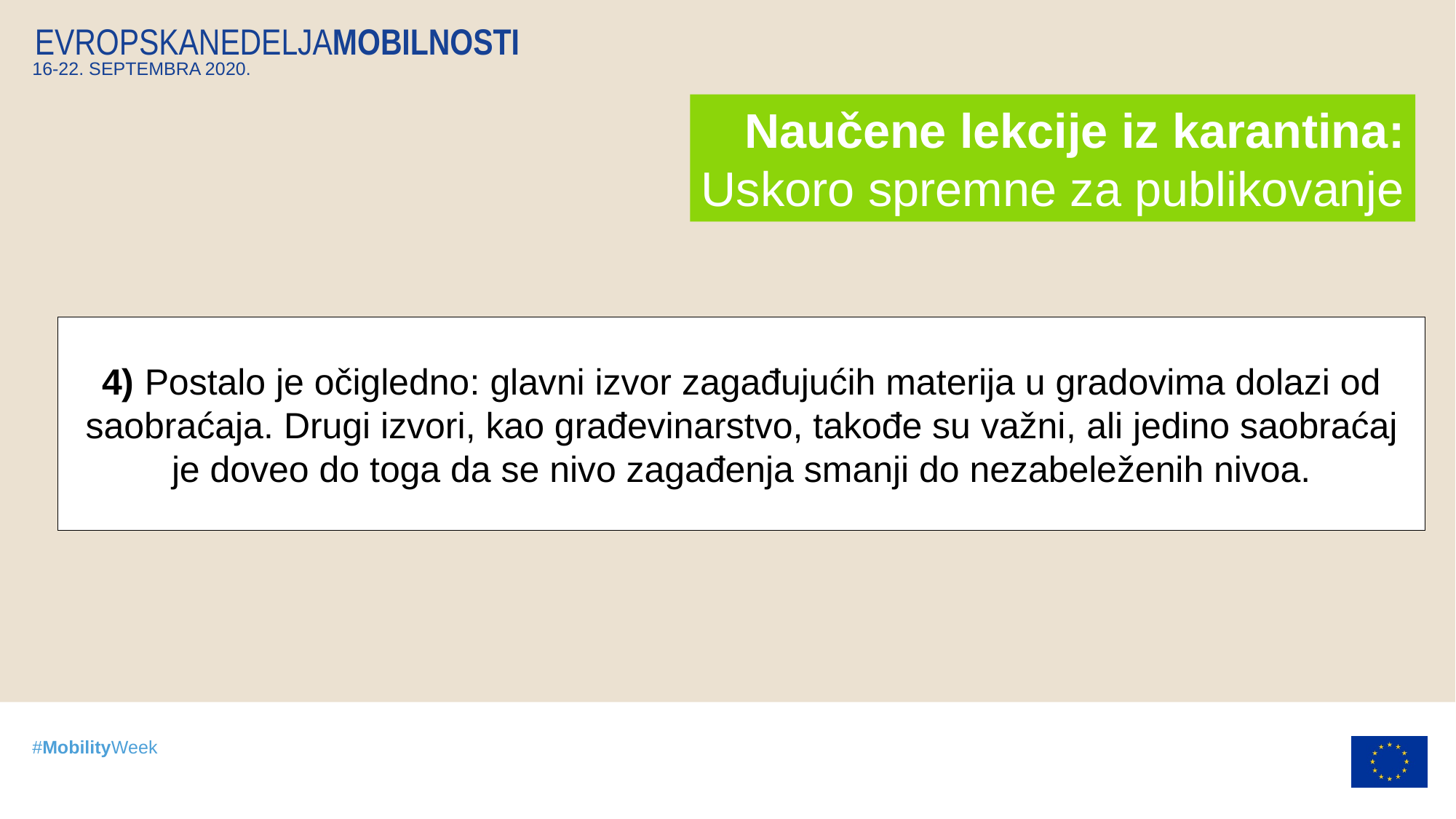

Naučene lekcije iz karantina:
Uskoro spremne za publikovanje
4) Postalo je očigledno: glavni izvor zagađujućih materija u gradovima dolazi od saobraćaja. Drugi izvori, kao građevinarstvo, takođe su važni, ali jedino saobraćaj je doveo do toga da se nivo zagađenja smanji do nezabeleženih nivoa.